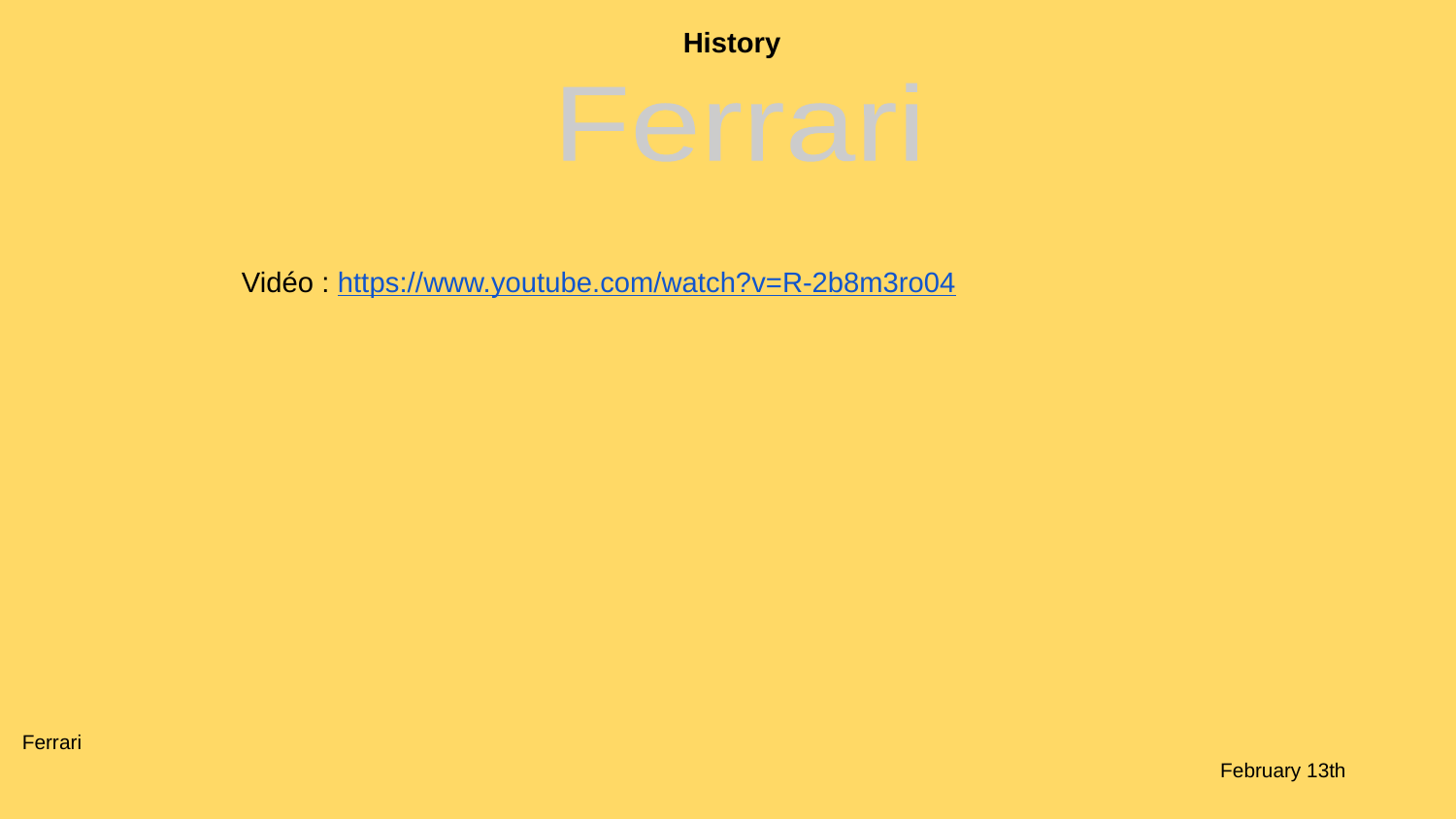

History
Ferrari
Vidéo : https://www.youtube.com/watch?v=R-2b8m3ro04
Ferrari			 			             											      February 13th